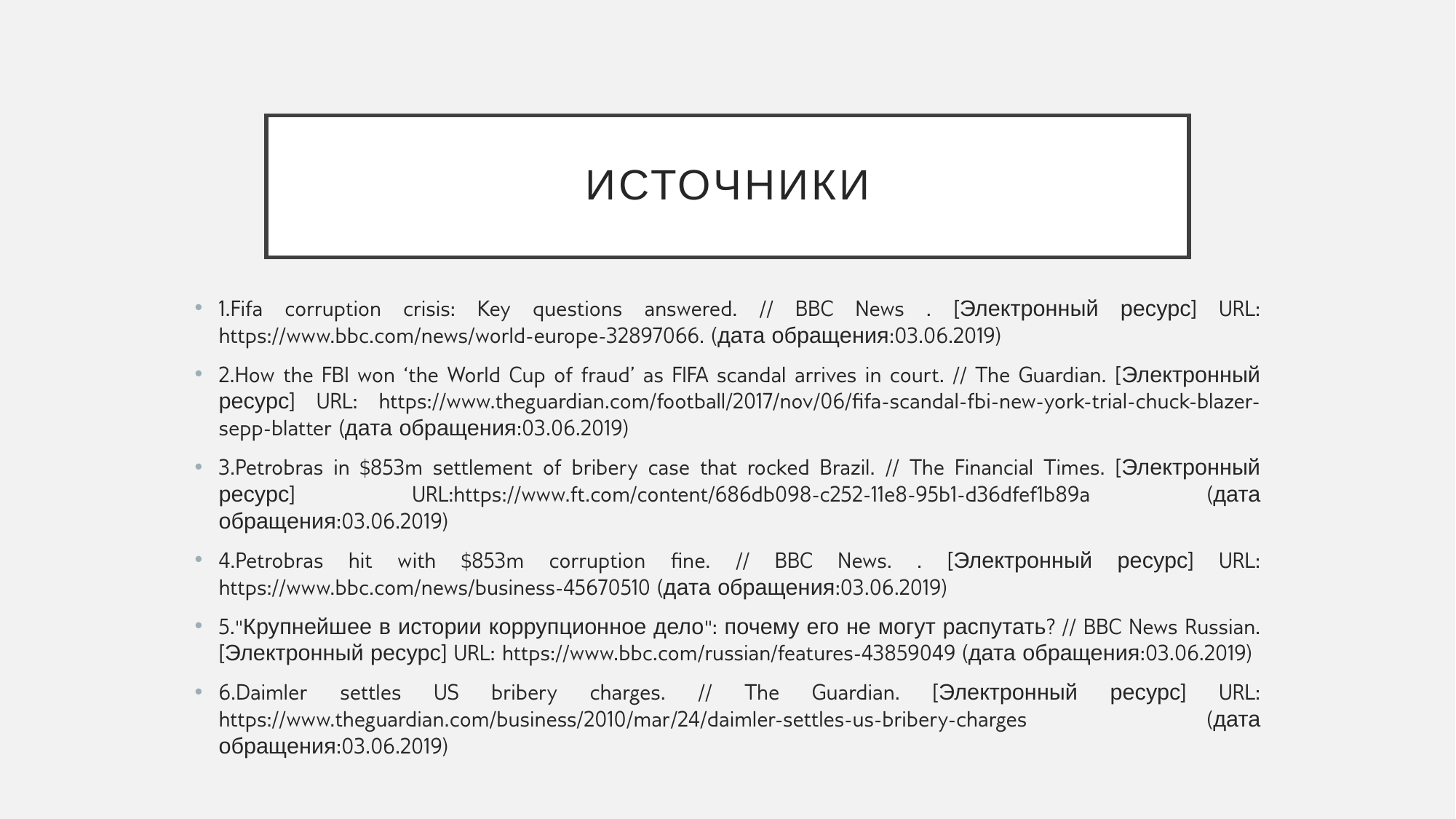

# Источники
1.Fifa corruption crisis: Key questions answered. // BBC News . [Электронный ресурс] URL: https://www.bbc.com/news/world-europe-32897066. (дата обращения:03.06.2019)
2.How the FBI won ‘the World Cup of fraud’ as FIFA scandal arrives in court. // The Guardian. [Электронный ресурс] URL: https://www.theguardian.com/football/2017/nov/06/fifa-scandal-fbi-new-york-trial-chuck-blazer-sepp-blatter (дата обращения:03.06.2019)
3.Petrobras in $853m settlement of bribery case that rocked Brazil. // The Financial Times. [Электронный ресурс] URL:https://www.ft.com/content/686db098-c252-11e8-95b1-d36dfef1b89a (дата обращения:03.06.2019)
4.Petrobras hit with $853m corruption fine. // BBC News. . [Электронный ресурс] URL: https://www.bbc.com/news/business-45670510 (дата обращения:03.06.2019)
5."Крупнейшее в истории коррупционное дело": почему его не могут распутать? // BBC News Russian. [Электронный ресурс] URL: https://www.bbc.com/russian/features-43859049 (дата обращения:03.06.2019)
6.Daimler settles US bribery charges. // The Guardian. [Электронный ресурс] URL: https://www.theguardian.com/business/2010/mar/24/daimler-settles-us-bribery-charges (дата обращения:03.06.2019)